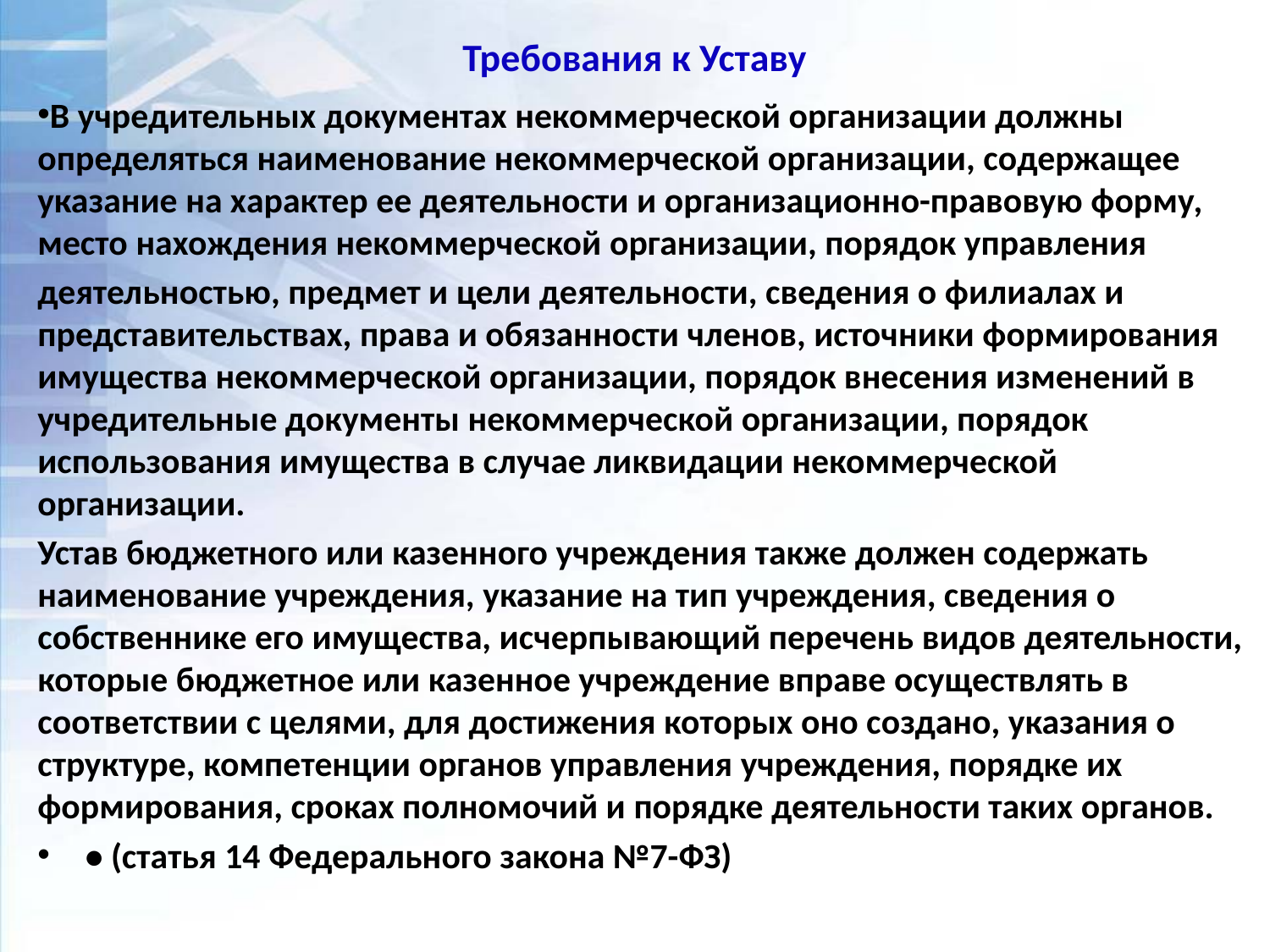

# Требования к Уставу
В учредительных документах некоммерческой организации должны определяться наименование некоммерческой организации, содержащее указание на характер ее деятельности и организационно-правовую форму, место нахождения некоммерческой организации, порядок управления
деятельностью, предмет и цели деятельности, сведения о филиалах и представительствах, права и обязанности членов, источники формирования имущества некоммерческой организации, порядок внесения изменений в учредительные документы некоммерческой организации, порядок использования имущества в случае ликвидации некоммерческой организации.
Устав бюджетного или казенного учреждения также должен содержать наименование учреждения, указание на тип учреждения, сведения о собственнике его имущества, исчерпывающий перечень видов деятельности, которые бюджетное или казенное учреждение вправе осуществлять в соответствии с целями, для достижения которых оно создано, указания о структуре, компетенции органов управления учреждения, порядке их формирования, сроках полномочий и порядке деятельности таких органов.
• (статья 14 Федерального закона №7-ФЗ)